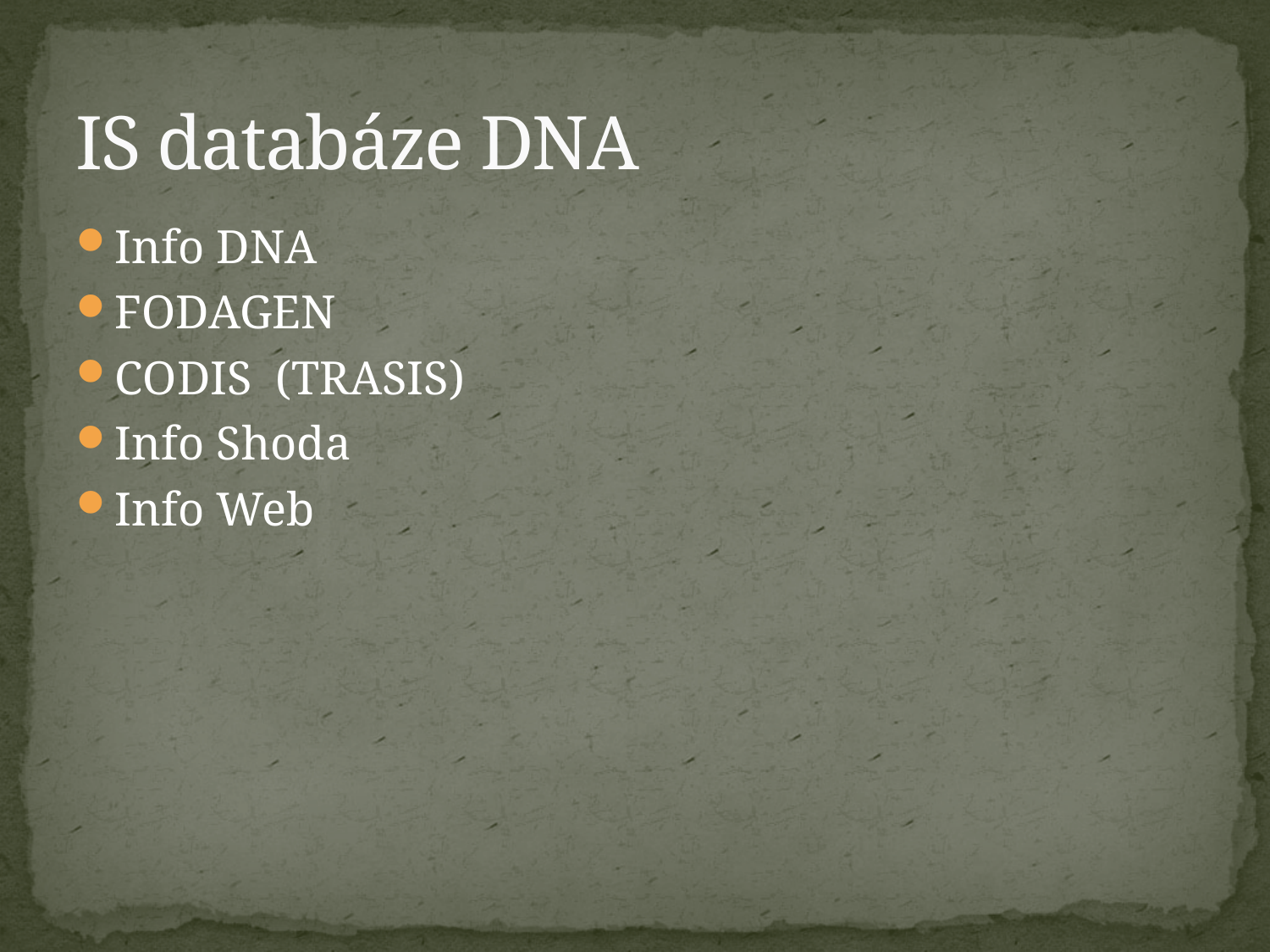

# IS databáze DNA
Info DNA
FODAGEN
CODIS  (TRASIS)
Info Shoda
Info Web